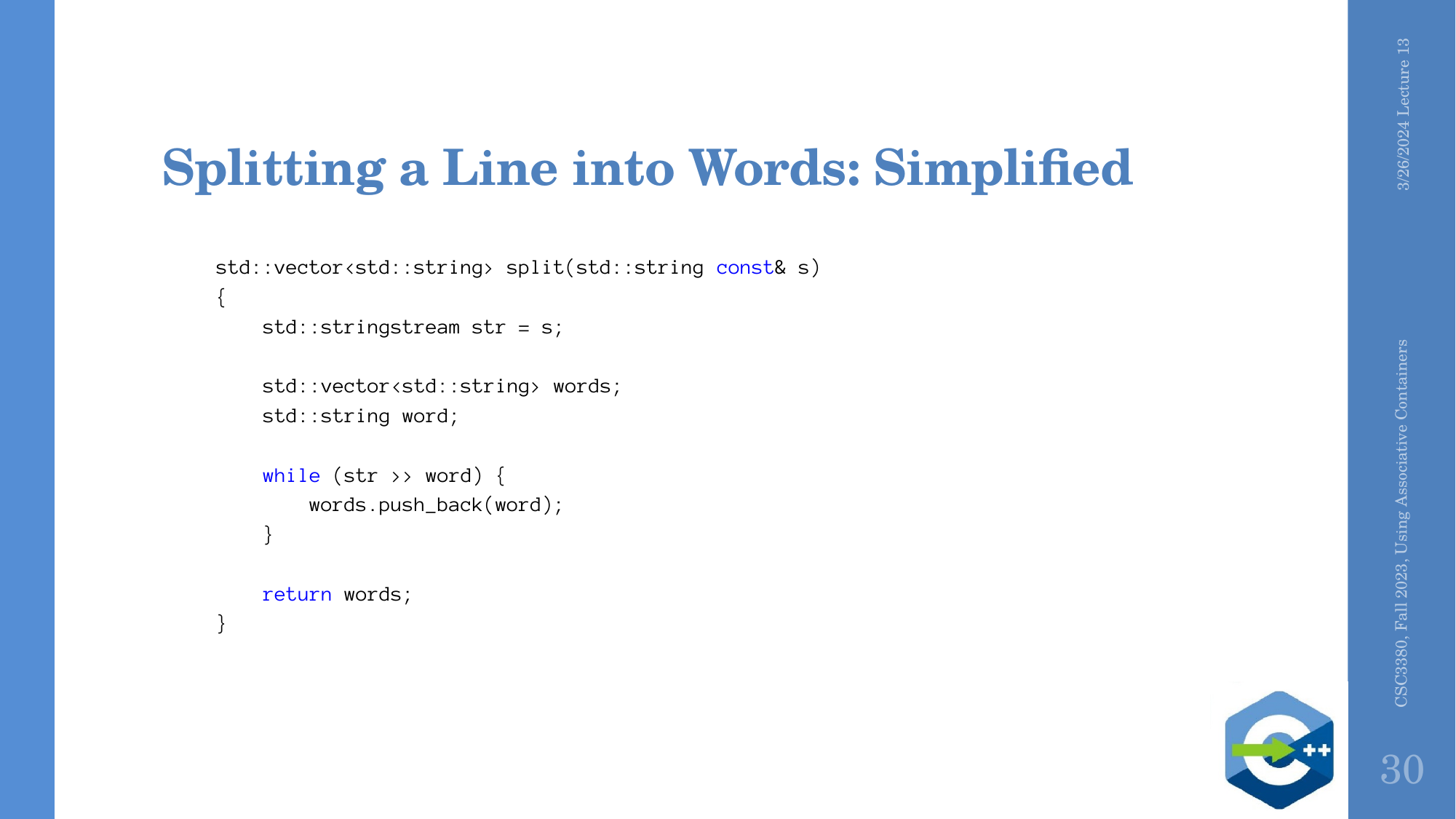

# Splitting a Line into Words: Simplified
3/26/2024 Lecture 13

std::vector<std::string> split(std::string const& s)
{
    std::stringstream str = s;

    std::vector<std::string> words;
    std::string word;

    while (str >> word) {
        words.push_back(word);
    }

    return words;
}
CSC3380, Fall 2023, Using Associative Containers
30